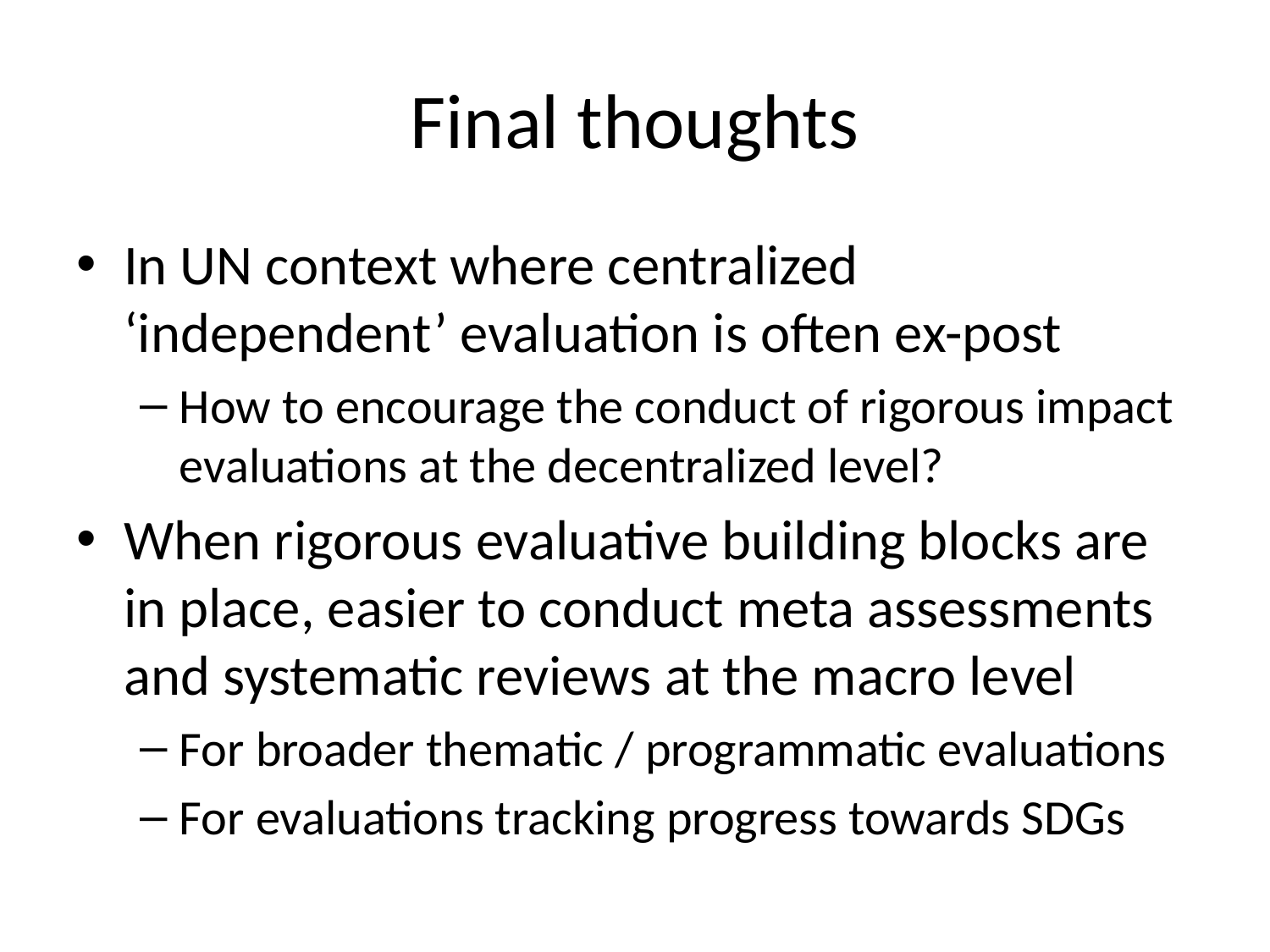

# Final thoughts
In UN context where centralized ‘independent’ evaluation is often ex-post
How to encourage the conduct of rigorous impact evaluations at the decentralized level?
When rigorous evaluative building blocks are in place, easier to conduct meta assessments and systematic reviews at the macro level
For broader thematic / programmatic evaluations
For evaluations tracking progress towards SDGs